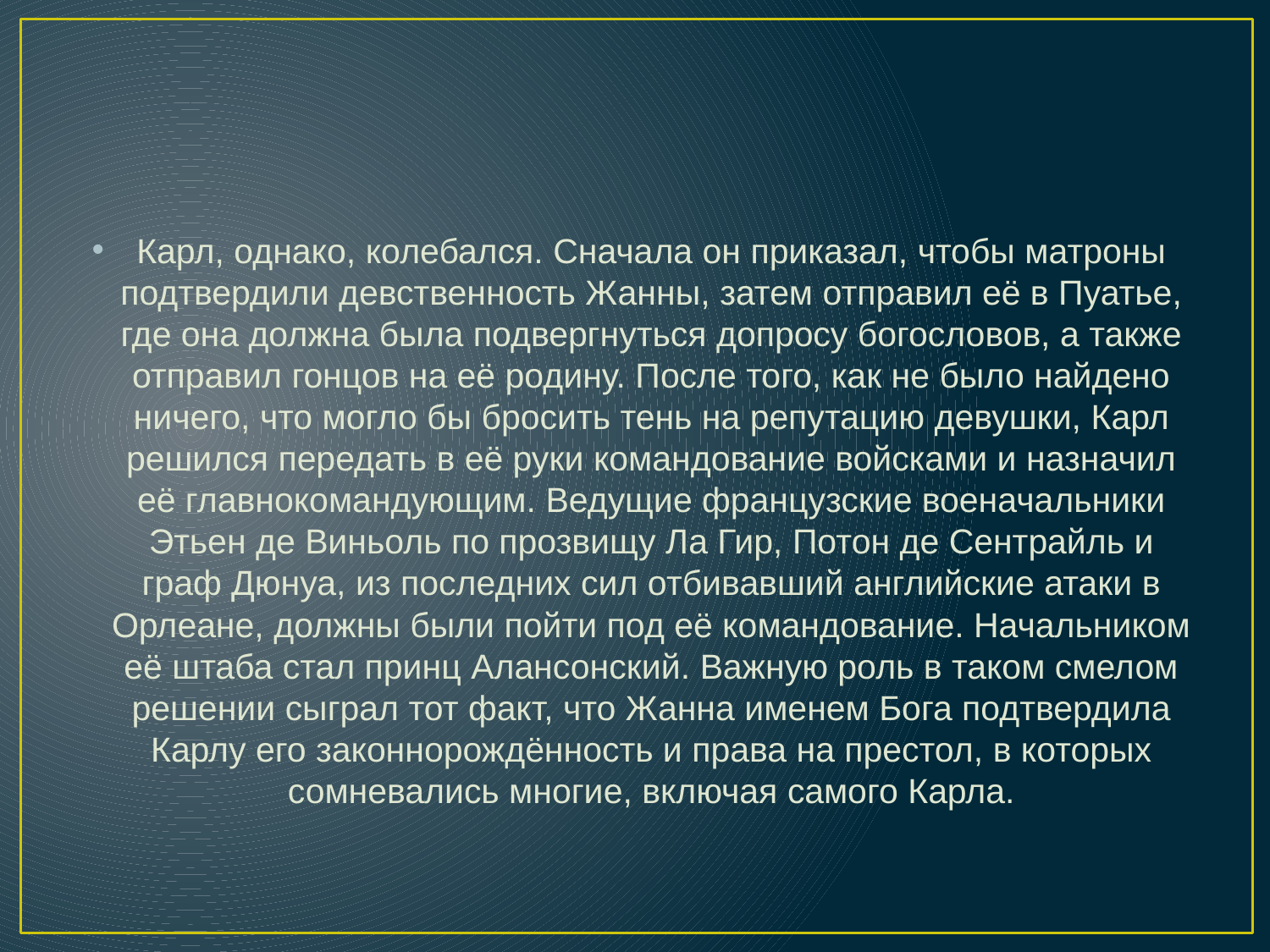

#
Карл, однако, колебался. Сначала он приказал, чтобы матроны подтвердили девственность Жанны, затем отправил её в Пуатье, где она должна была подвергнуться допросу богословов, а также отправил гонцов на её родину. После того, как не было найдено ничего, что могло бы бросить тень на репутацию девушки, Карл решился передать в её руки командование войсками и назначил её главнокомандующим. Ведущие французские военачальники Этьен де Виньоль по прозвищу Ла Гир, Потон де Сентрайль и граф Дюнуа, из последних сил отбивавший английские атаки в Орлеане, должны были пойти под её командование. Начальником её штаба стал принц Алансонский. Важную роль в таком смелом решении сыграл тот факт, что Жанна именем Бога подтвердила Карлу его законнорождённость и права на престол, в которых сомневались многие, включая самого Карла.